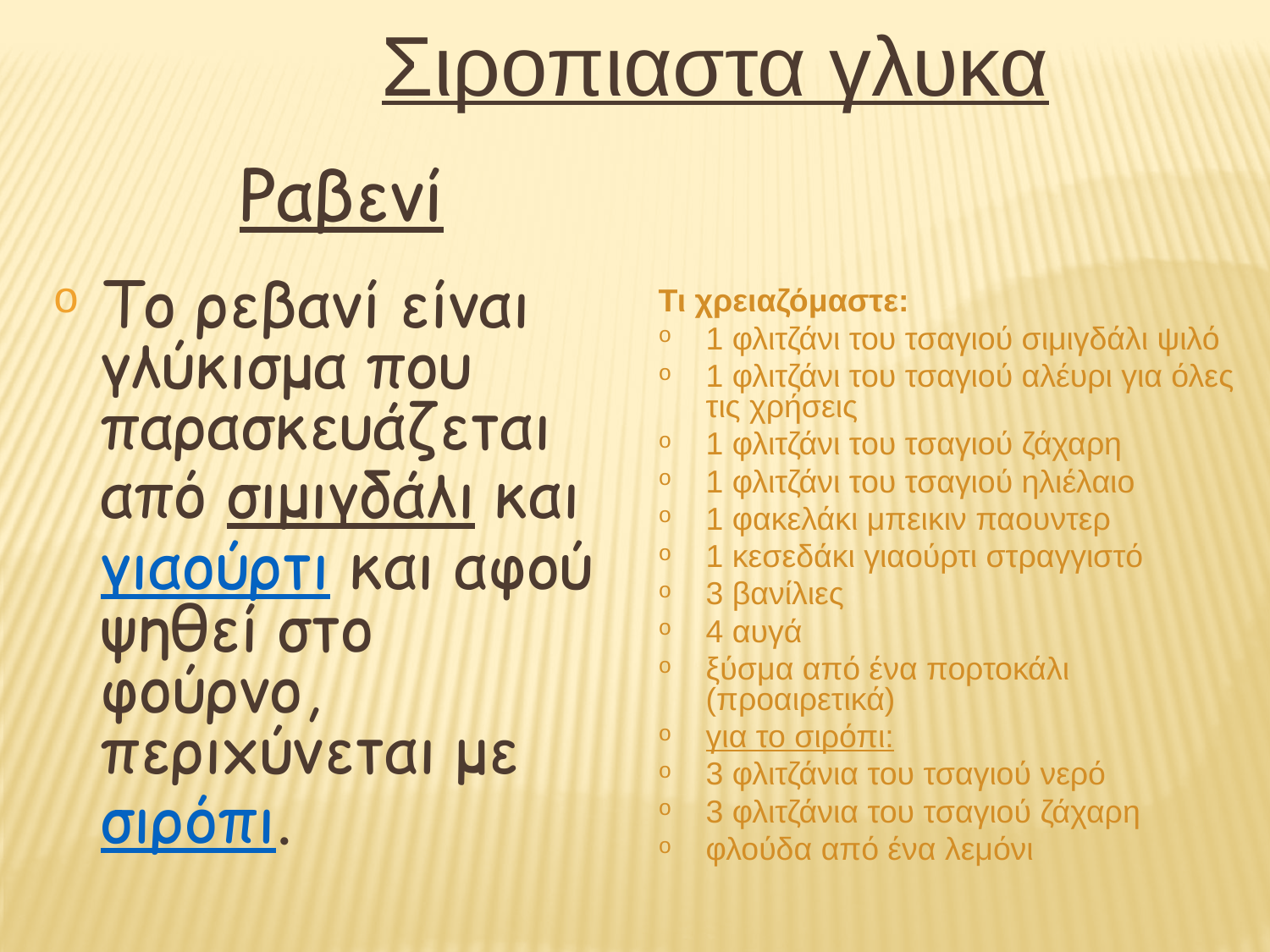

# Σιροπιαστα γλυκα
                                               Ραβενί

Το ρεβανί είναι γλύκισμα που παρασκευάζεται από σιμιγδάλι και γιαούρτι και αφού ψηθεί στο φούρνο, περιχύνεται με σιρόπι.

Τι χρειαζόμαστε:
1 φλιτζάνι του τσαγιού σιμιγδάλι ψιλό
1 φλιτζάνι του τσαγιού αλέυρι για όλες τις χρήσεις
1 φλιτζάνι του τσαγιού ζάχαρη
1 φλιτζάνι του τσαγιού ηλιέλαιο
1 φακελάκι μπεικιν παουντερ
1 κεσεδάκι γιαούρτι στραγγιστό
3 βανίλιες
4 αυγά
ξύσμα από ένα πορτοκάλι (προαιρετικά)
για το σιρόπι:
3 φλιτζάνια του τσαγιού νερό
3 φλιτζάνια του τσαγιού ζάχαρη
φλούδα από ένα λεμόνι